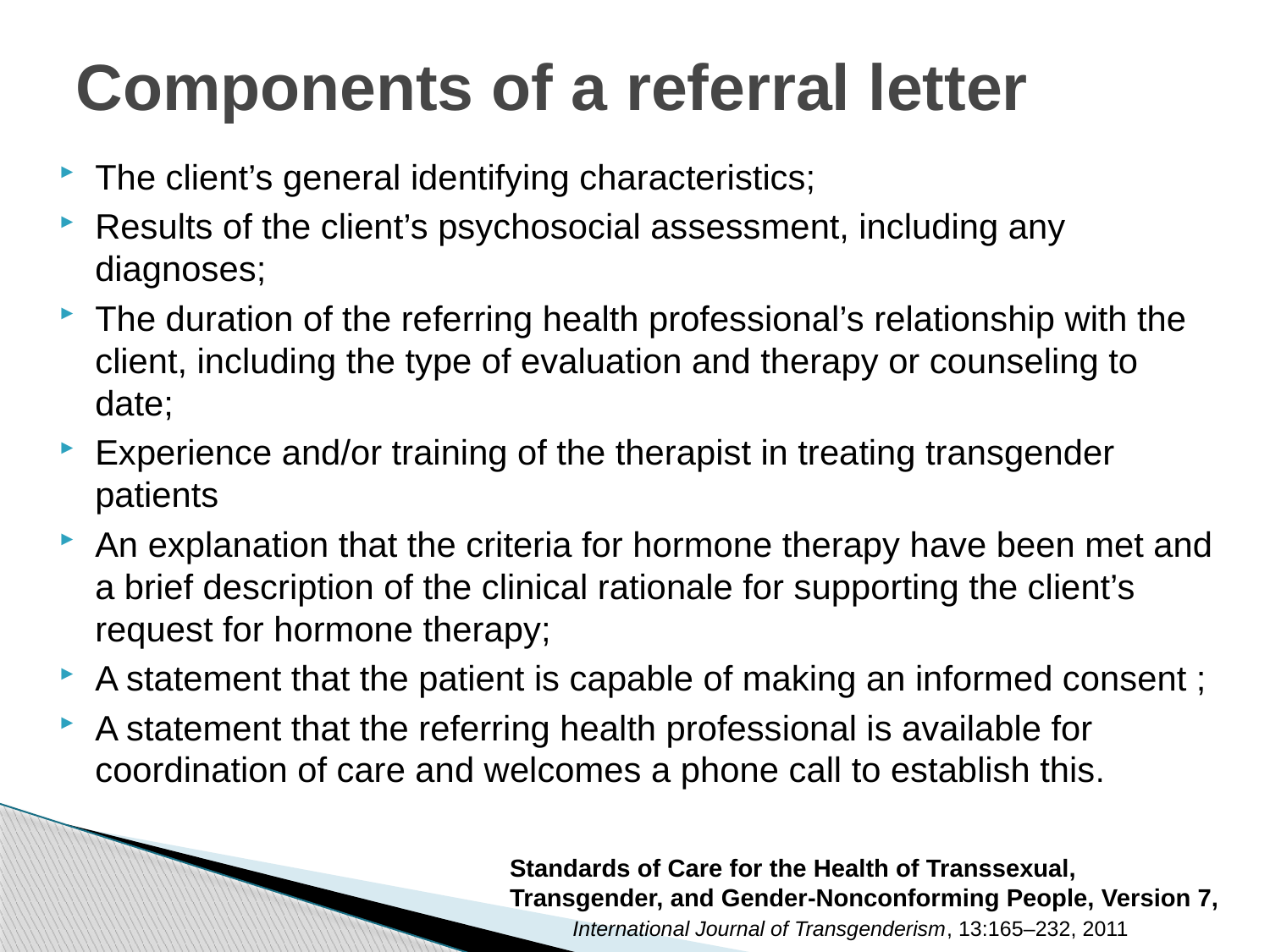

# Components of a referral letter
The client’s general identifying characteristics;
Results of the client’s psychosocial assessment, including any diagnoses;
The duration of the referring health professional’s relationship with the client, including the type of evaluation and therapy or counseling to date;
Experience and/or training of the therapist in treating transgender patients
An explanation that the criteria for hormone therapy have been met and a brief description of the clinical rationale for supporting the client’s request for hormone therapy;
A statement that the patient is capable of making an informed consent ;
A statement that the referring health professional is available for coordination of care and welcomes a phone call to establish this.
Standards of Care for the Health of Transsexual,
Transgender, and Gender-Nonconforming People, Version 7,
         International Journal of Transgenderism, 13:165–232, 2011